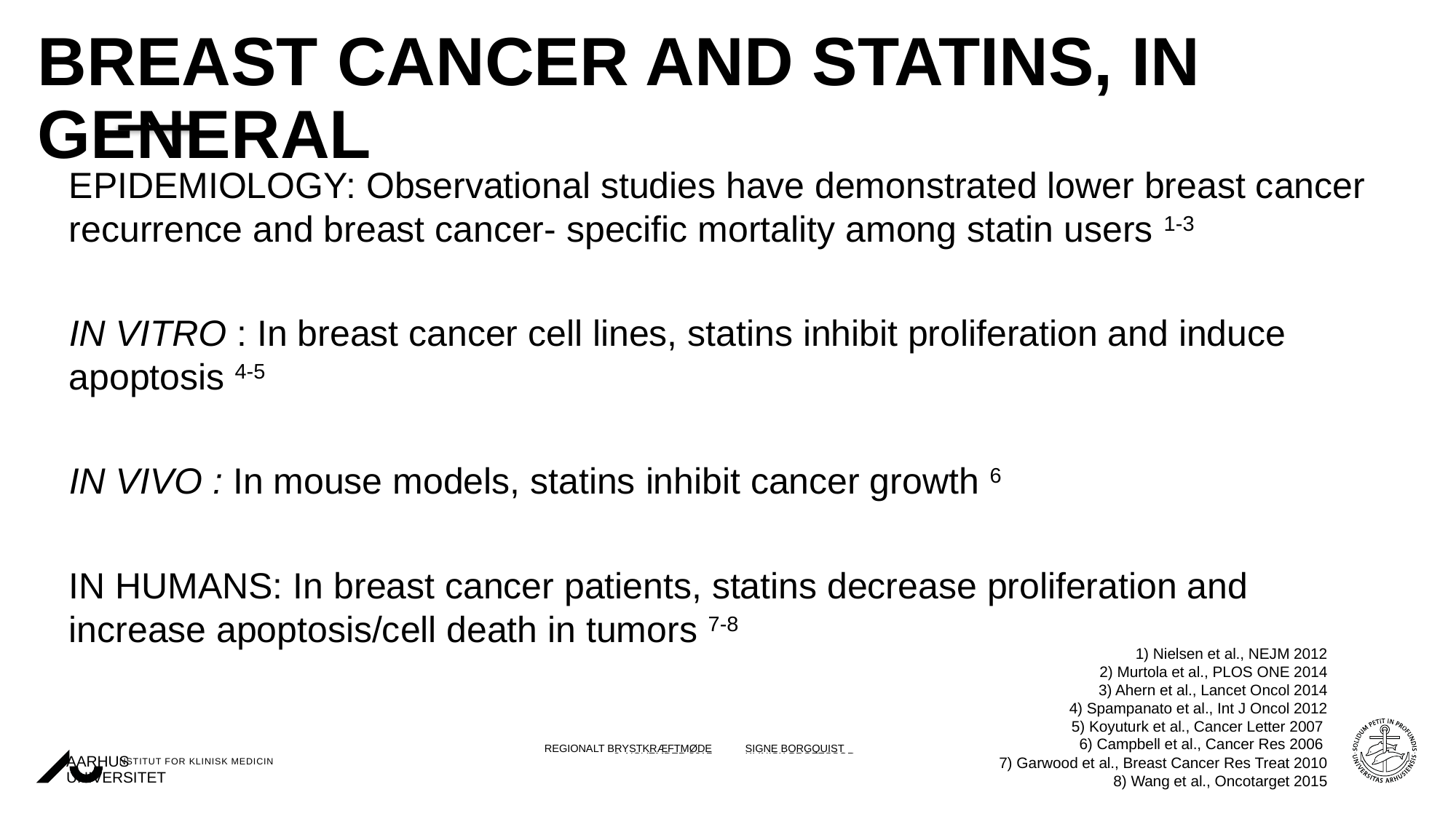

# Breast Cancer and Statins, in general
EPIDEMIOLOGY: Observational studies have demonstrated lower breast cancer recurrence and breast cancer- specific mortality among statin users 1-3

IN VITRO : In breast cancer cell lines, statins inhibit proliferation and induce apoptosis 4-5

IN VIVO : In mouse models, statins inhibit cancer growth 6

IN HUMANS: In breast cancer patients, statins decrease proliferation and increase apoptosis/cell death in tumors 7-8

1) Nielsen et al., NEJM 2012
2) Murtola et al., PLOS ONE 2014
3) Ahern et al., Lancet Oncol 2014
4) Spampanato et al., Int J Oncol 2012
5) Koyuturk et al., Cancer Letter 2007
6) Campbell et al., Cancer Res 2006
7) Garwood et al., Breast Cancer Res Treat 2010
8) Wang et al., Oncotarget 2015

14.01.202102-11-2017